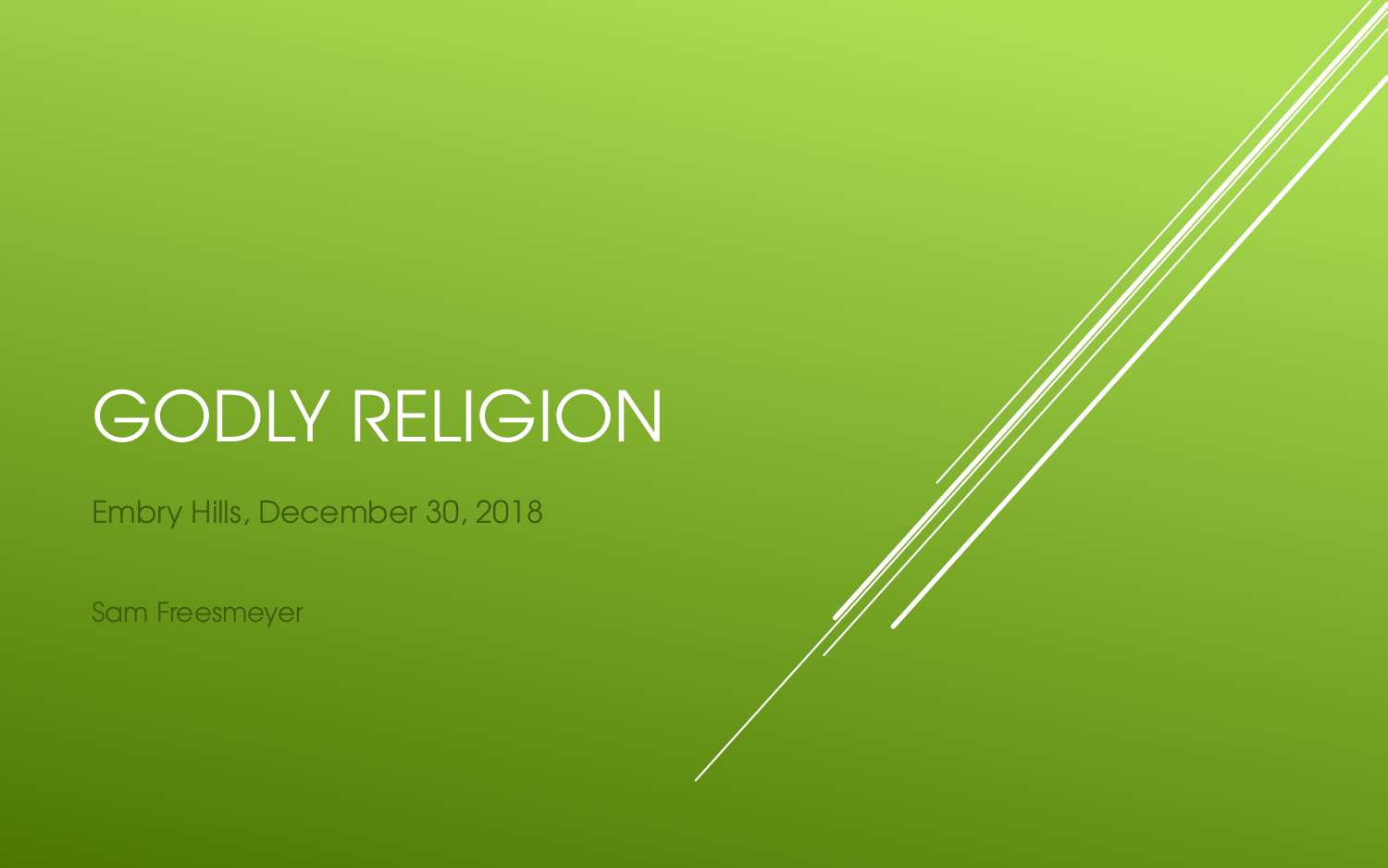

# Godly Religion
Embry Hills, December 30, 2018

Sam Freesmeyer